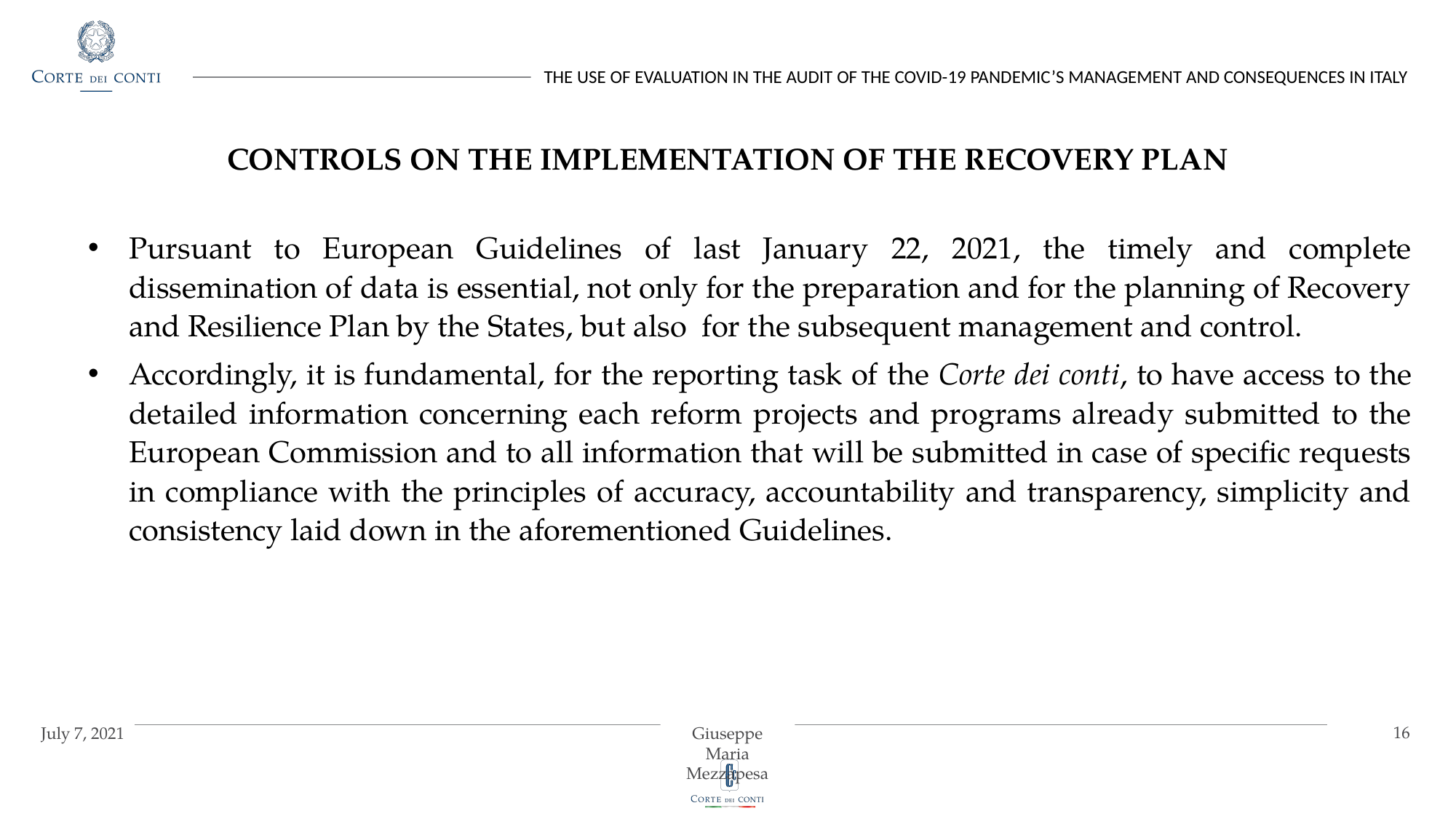

# CONTROLS ON THE IMPLEMENTATION OF THE RECOVERY PLAN

Pursuant to European Guidelines of last January 22, 2021, the timely and complete dissemination of data is essential, not only for the preparation and for the planning of Recovery and Resilience Plan by the States, but also  for the subsequent management and control.
Accordingly, it is fundamental, for the reporting task of the Corte dei conti, to have access to the detailed information concerning each reform projects and programs already submitted to the European Commission and to all information that will be submitted in case of specific requests in compliance with the principles of accuracy, accountability and transparency, simplicity and consistency laid down in the aforementioned Guidelines.

16
July 7, 2021
Giuseppe Maria Mezzapesa